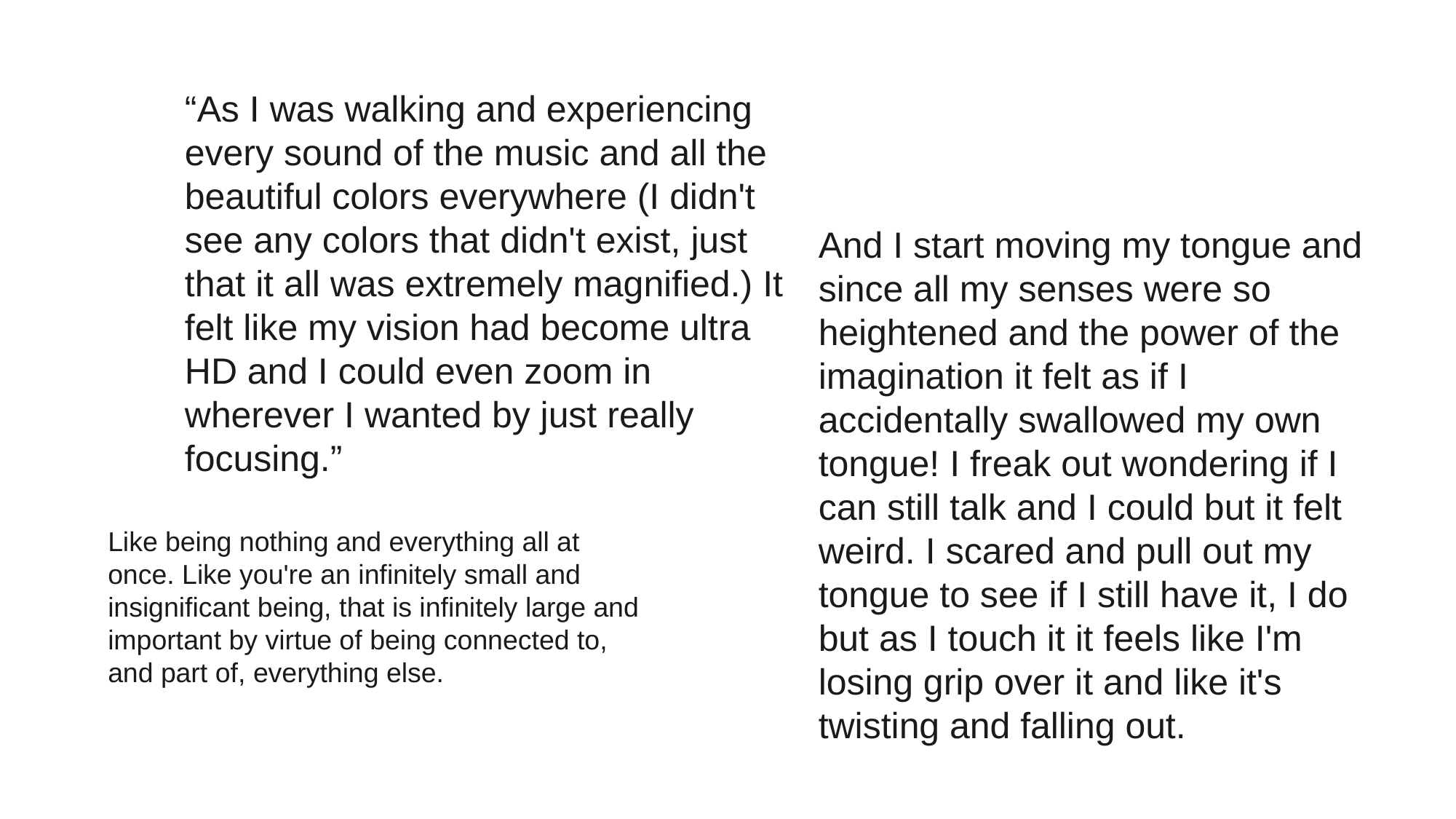

“As I was walking and experiencing every sound of the music and all the beautiful colors everywhere (I didn't see any colors that didn't exist, just that it all was extremely magnified.) It felt like my vision had become ultra HD and I could even zoom in wherever I wanted by just really focusing.”
And I start moving my tongue and since all my senses were so heightened and the power of the imagination it felt as if I accidentally swallowed my own tongue! I freak out wondering if I can still talk and I could but it felt weird. I scared and pull out my tongue to see if I still have it, I do but as I touch it it feels like I'm losing grip over it and like it's twisting and falling out.
Like being nothing and everything all at once. Like you're an infinitely small and insignificant being, that is infinitely large and important by virtue of being connected to, and part of, everything else.